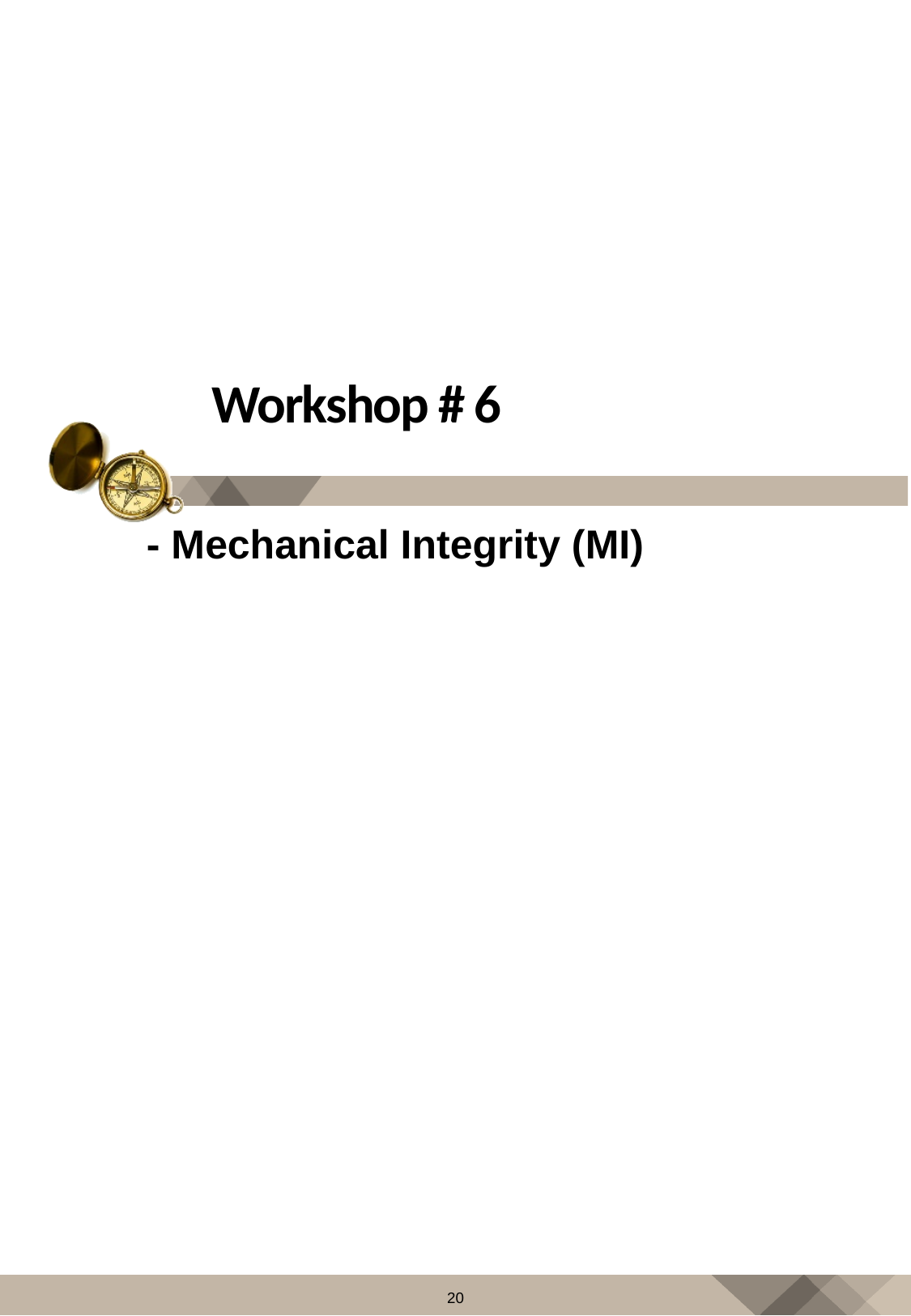

# Workshop # 6
- Mechanical Integrity (MI)
20